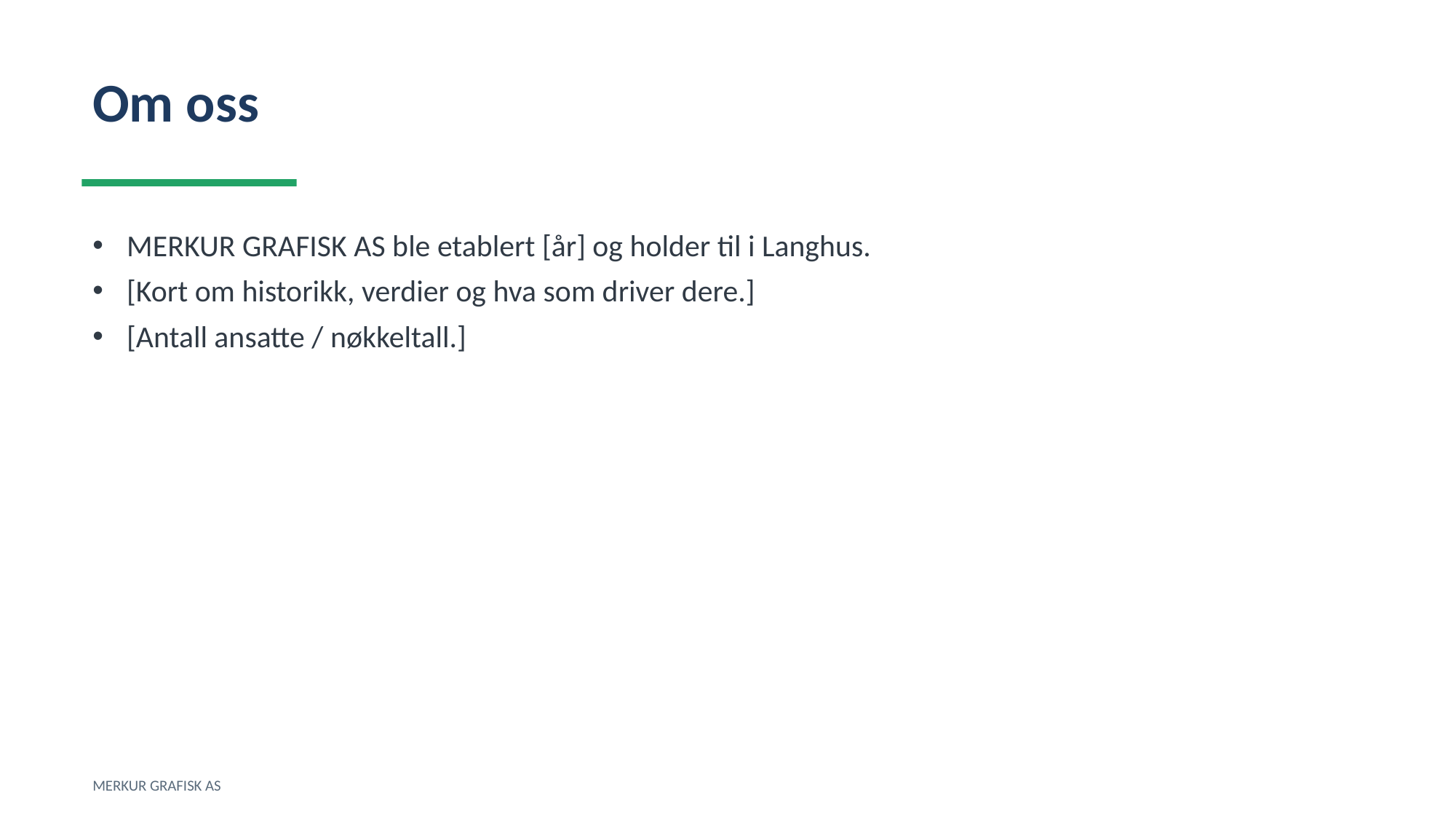

Om oss

MERKUR GRAFISK AS ble etablert [år] og holder til i Langhus.
[Kort om historikk, verdier og hva som driver dere.]
[Antall ansatte / nøkkeltall.]
MERKUR GRAFISK AS